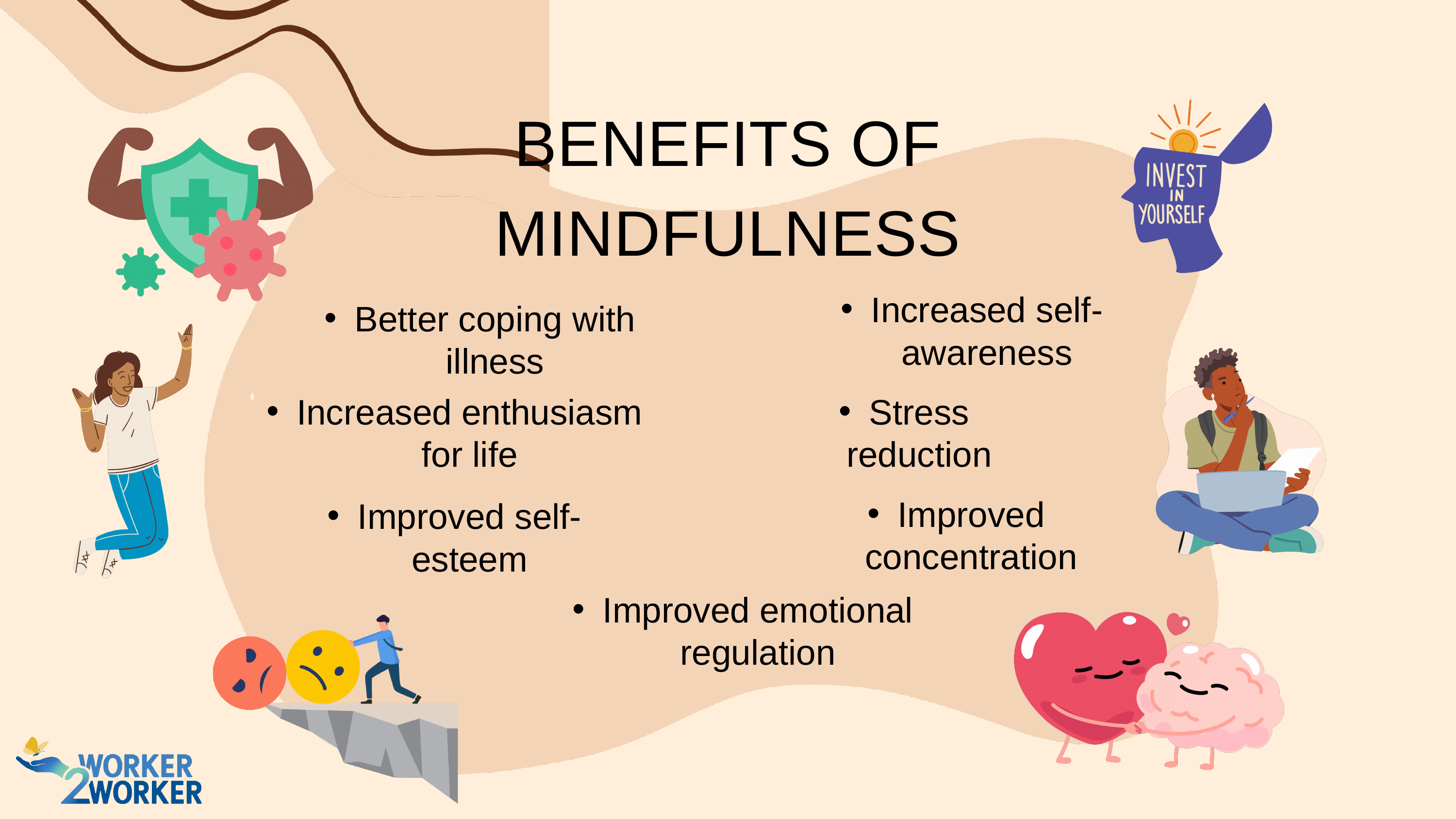

BENEFITS OF MINDFULNESS

Increased self-awareness

Better coping with illness

Increased enthusiasm for life
Stress reduction

Improved concentration
Improved self-esteem
Improved emotional regulation